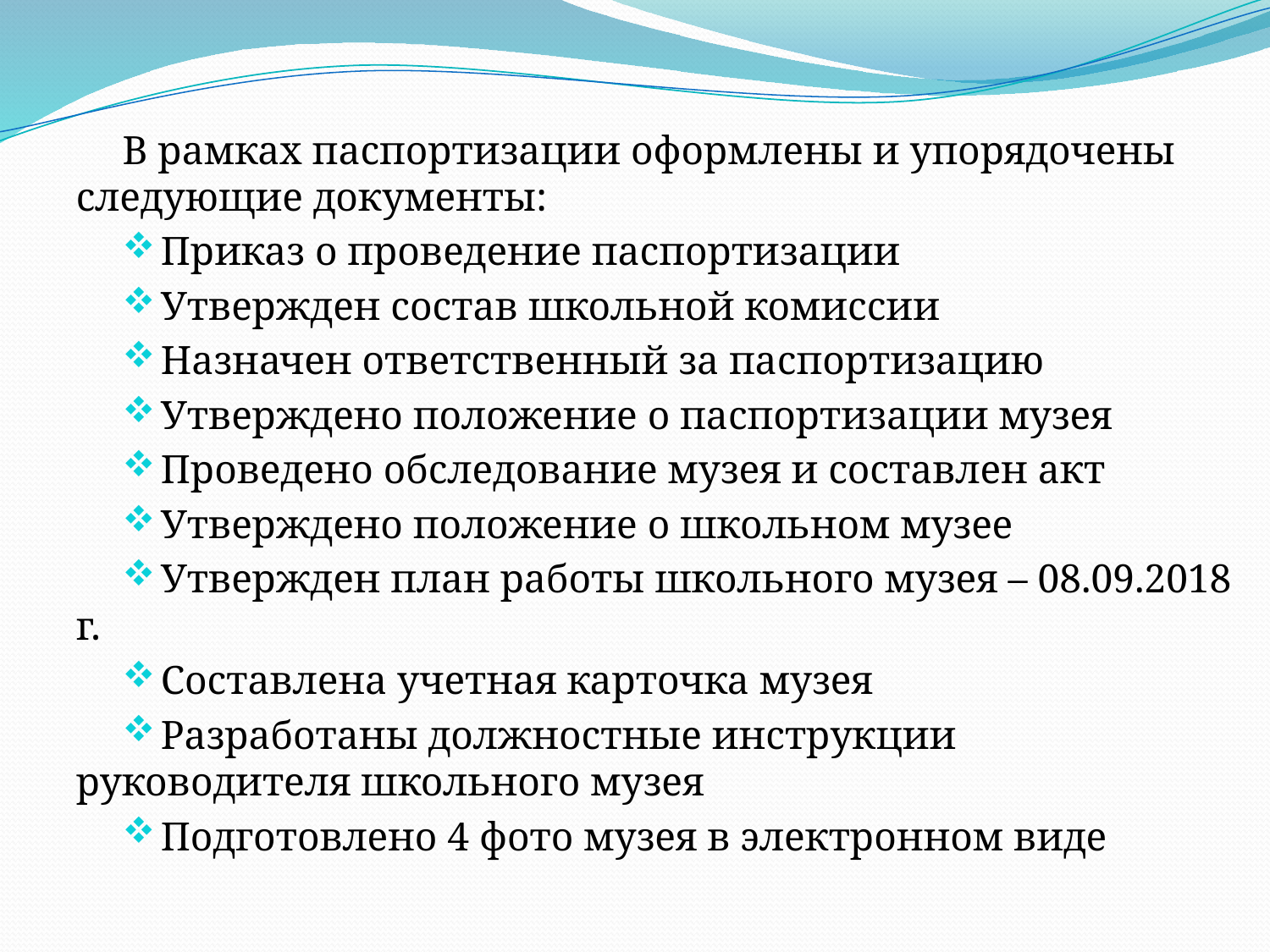

В рамках паспортизации оформлены и упорядочены следующие документы:
 Приказ о проведение паспортизации
 Утвержден состав школьной комиссии
 Назначен ответственный за паспортизацию
 Утверждено положение о паспортизации музея
 Проведено обследование музея и составлен акт
 Утверждено положение о школьном музее
 Утвержден план работы школьного музея – 08.09.2018 г.
 Составлена учетная карточка музея
 Разработаны должностные инструкции  руководителя школьного музея
 Подготовлено 4 фото музея в электронном виде